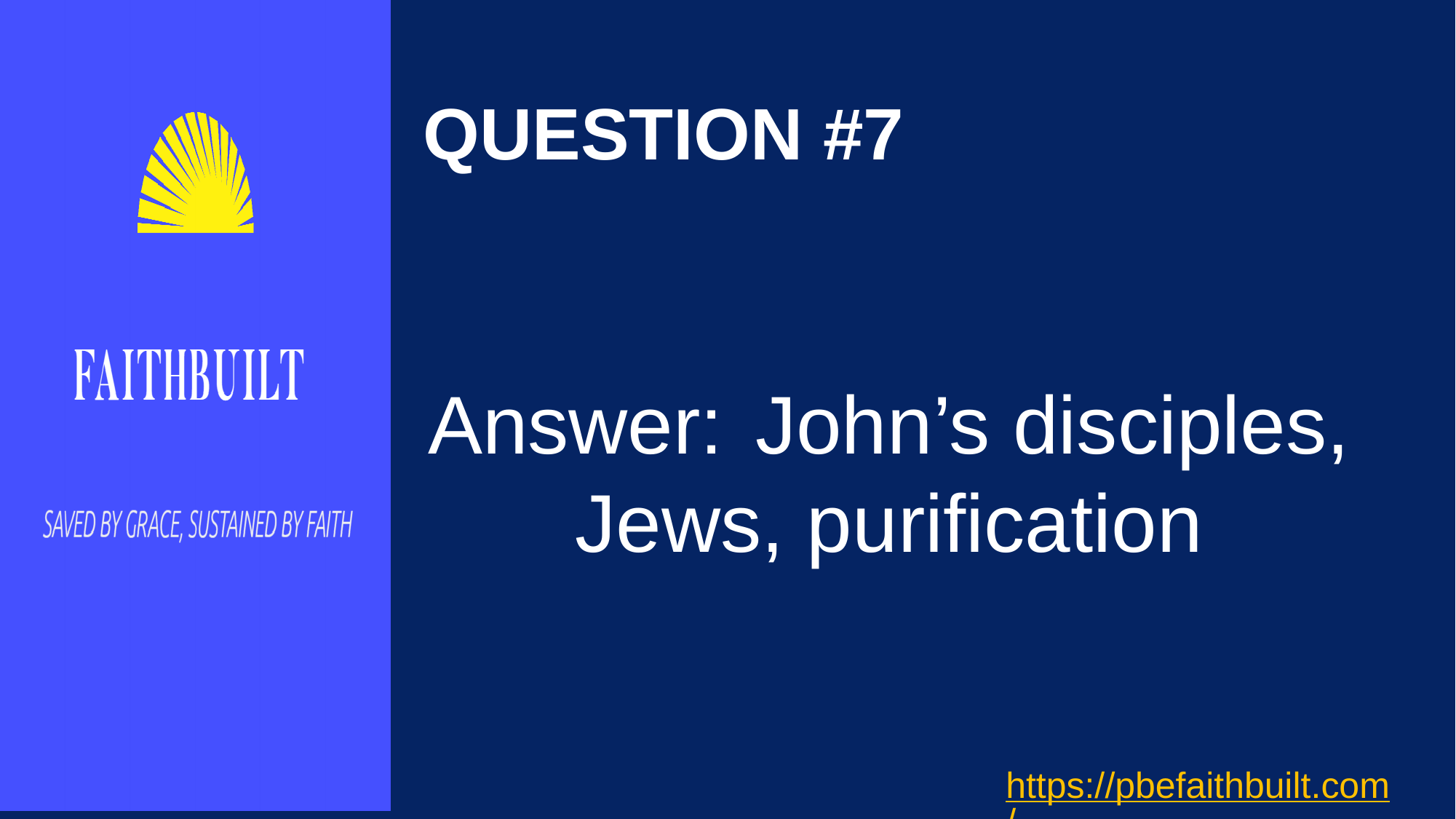

# QUESTION #7

Answer:	John’s disciples, Jews, purification